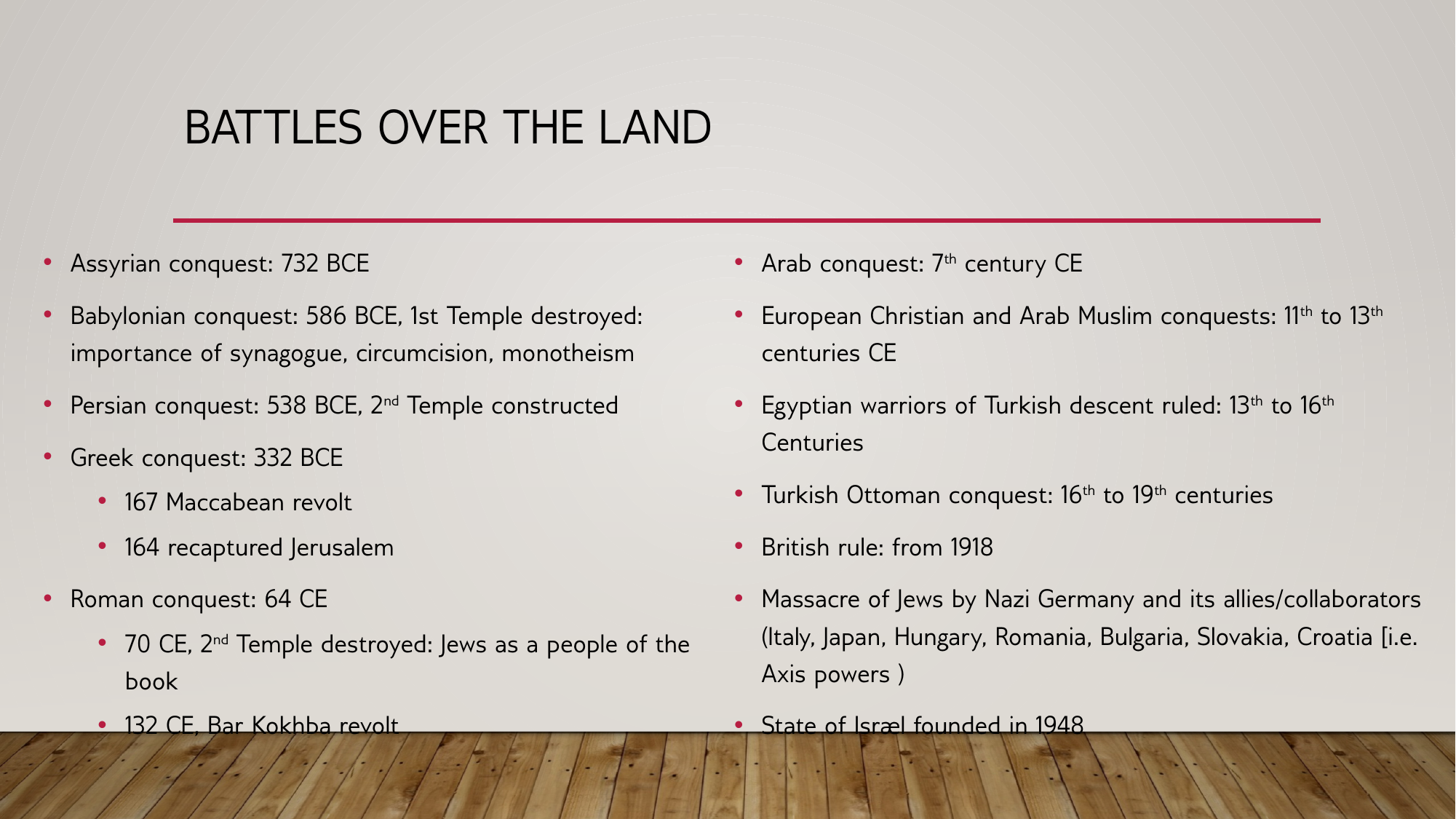

# Battles over the Land
Assyrian conquest: 732 BCE
Babylonian conquest: 586 BCE, 1st Temple destroyed: importance of synagogue, circumcision, monotheism
Persian conquest: 538 BCE, 2nd Temple constructed
Greek conquest: 332 BCE
167 Maccabean revolt
164 recaptured Jerusalem
Roman conquest: 64 CE
70 CE, 2nd Temple destroyed: Jews as a people of the book
132 CE, Bar Kokhba revolt

Arab conquest: 7th century CE
European Christian and Arab Muslim conquests: 11th to 13th centuries CE
Egyptian warriors of Turkish descent ruled: 13th to 16th Centuries
Turkish Ottoman conquest: 16th to 19th centuries
British rule: from 1918
Massacre of Jews by Nazi Germany and its allies/collaborators (Italy, Japan, Hungary, Romania, Bulgaria, Slovakia, Croatia [i.e. Axis powers )
State of Israel founded in 1948